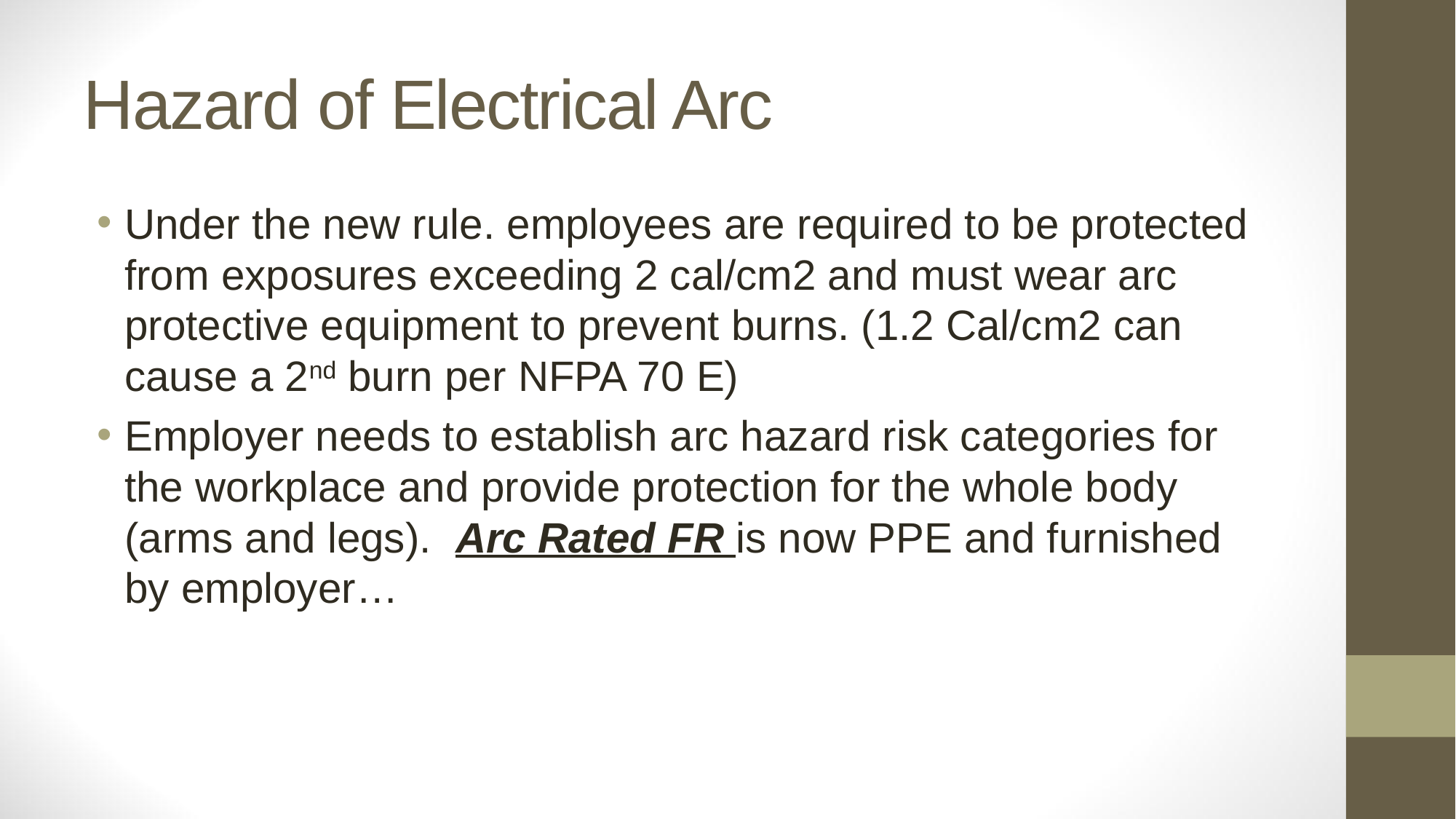

# Hazard of Electrical Arc
Under the new rule. employees are required to be protected from exposures exceeding 2 cal/cm2 and must wear arc protective equipment to prevent burns. (1.2 Cal/cm2 can cause a 2nd burn per NFPA 70 E)
Employer needs to establish arc hazard risk categories for the workplace and provide protection for the whole body (arms and legs).  Arc Rated FR is now PPE and furnished by employer…